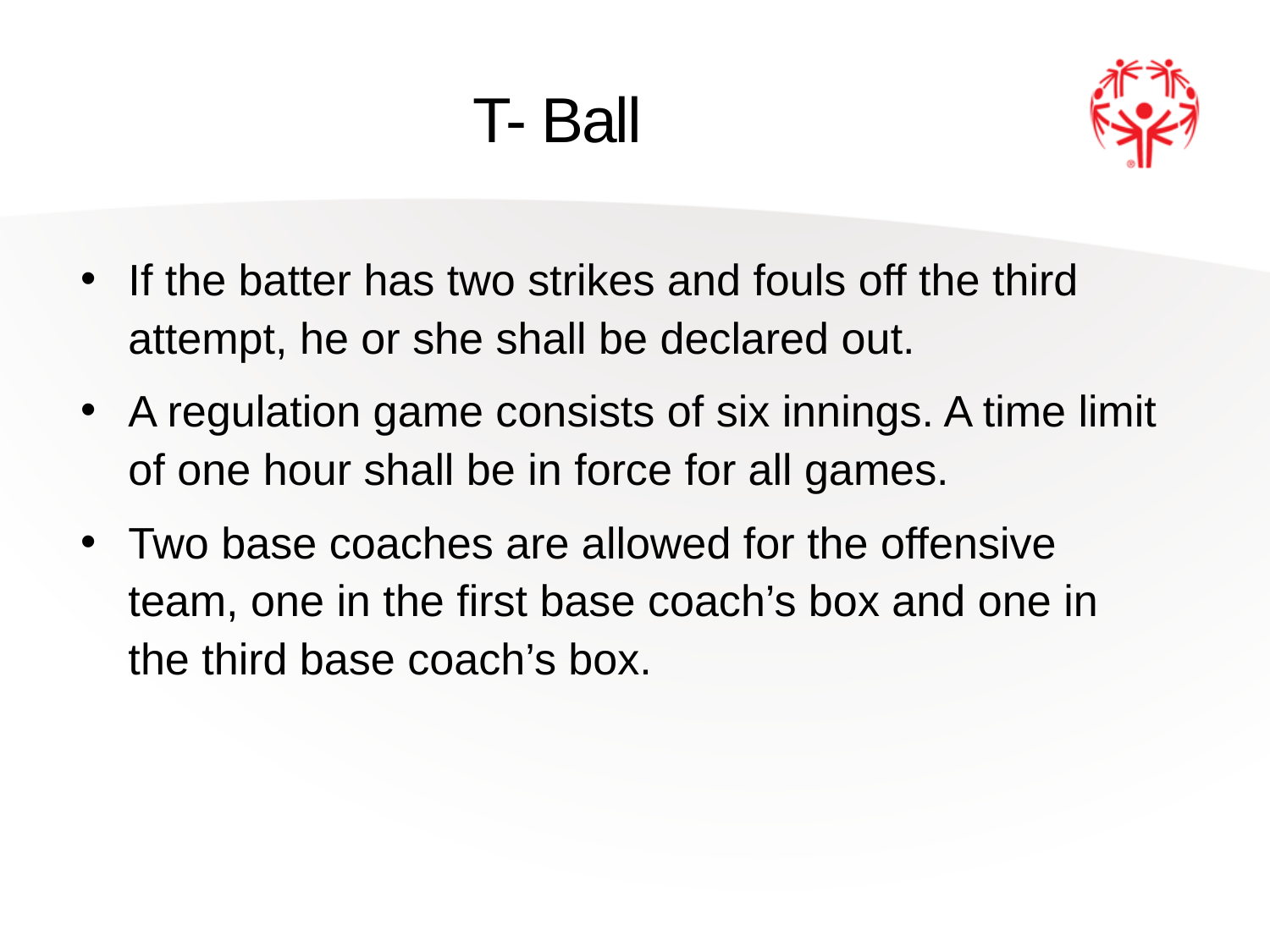

# T- Ball
If the batter has two strikes and fouls off the third attempt, he or she shall be declared out.
A regulation game consists of six innings. A time limit of one hour shall be in force for all games.
Two base coaches are allowed for the offensive team, one in the first base coach’s box and one in the third base coach’s box.